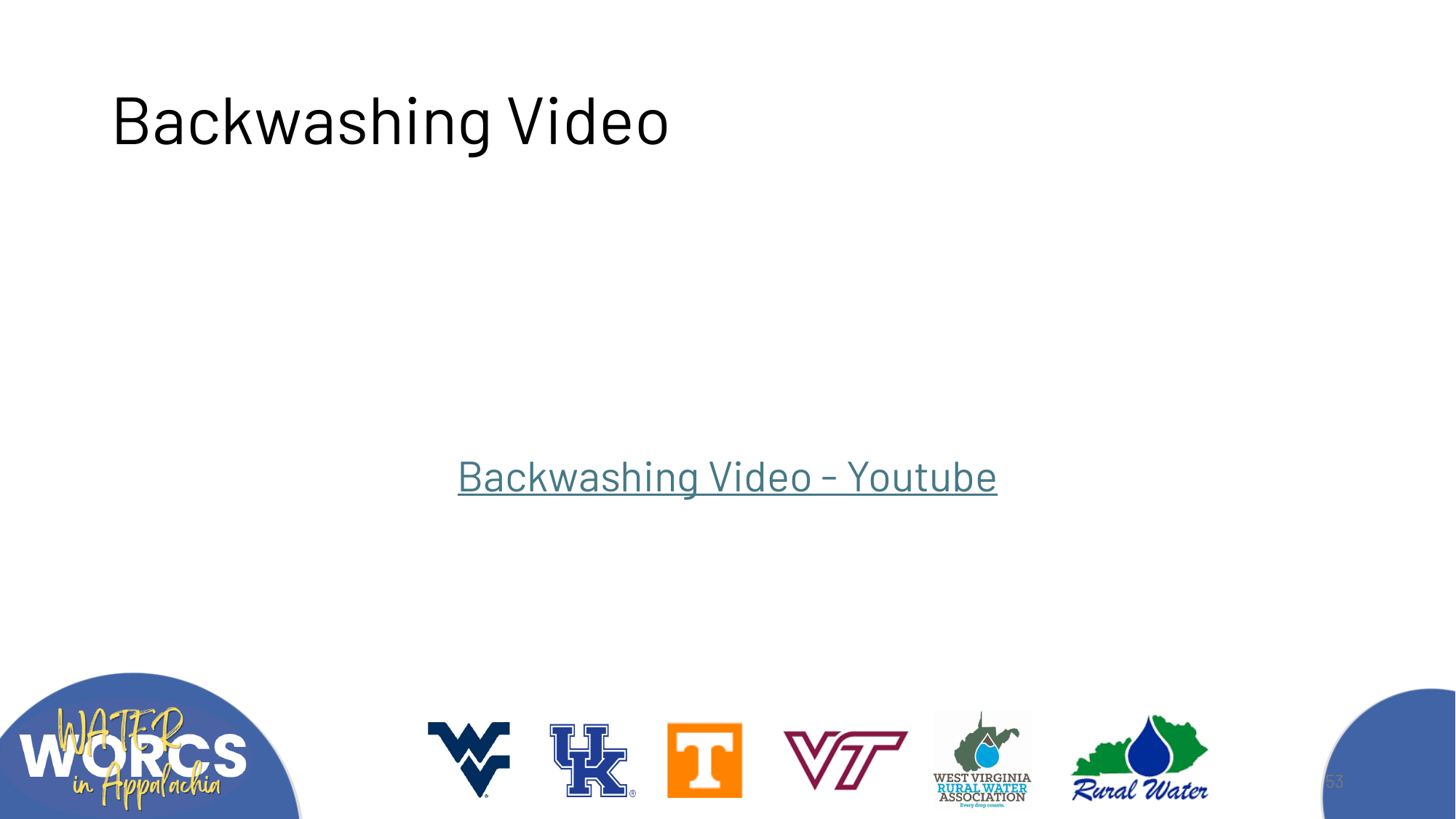

# Backwashing Video
Backwashing Video - Youtube
53